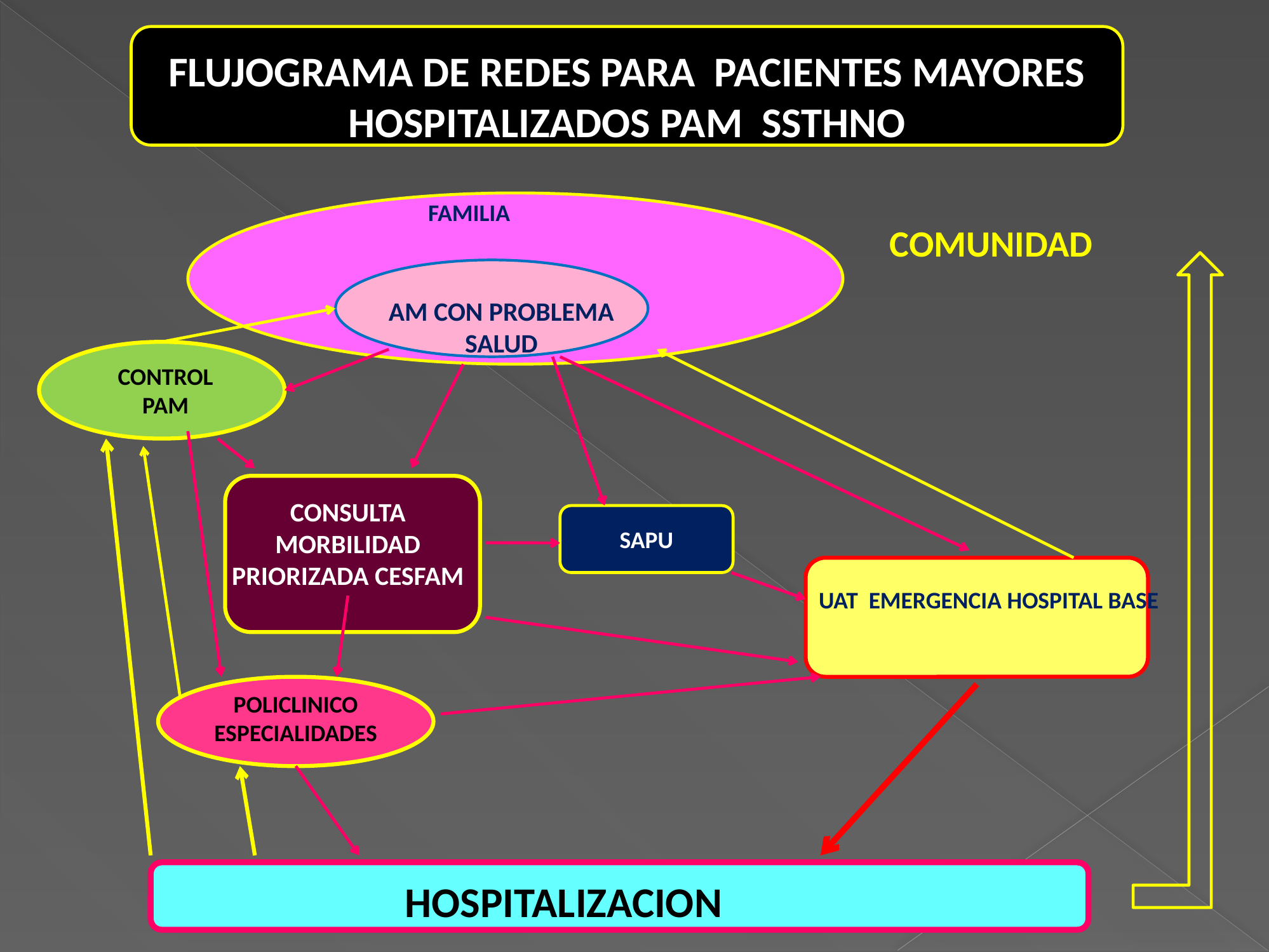

FLUJOGRAMA DE REDES PARA  PACIENTES MAYORES HOSPITALIZADOS PAM  SSTHNO

FAMILIA
COMUNIDAD

AM CON PROBLEMA SALUD

CONTROL PAM

CONSULTA MORBILIDAD PRIORIZADA CESFAM
SAPU

UAT  EMERGENCIA HOSPITAL BASE

POLICLINICO ESPECIALIDADES

HOSPITALIZACION